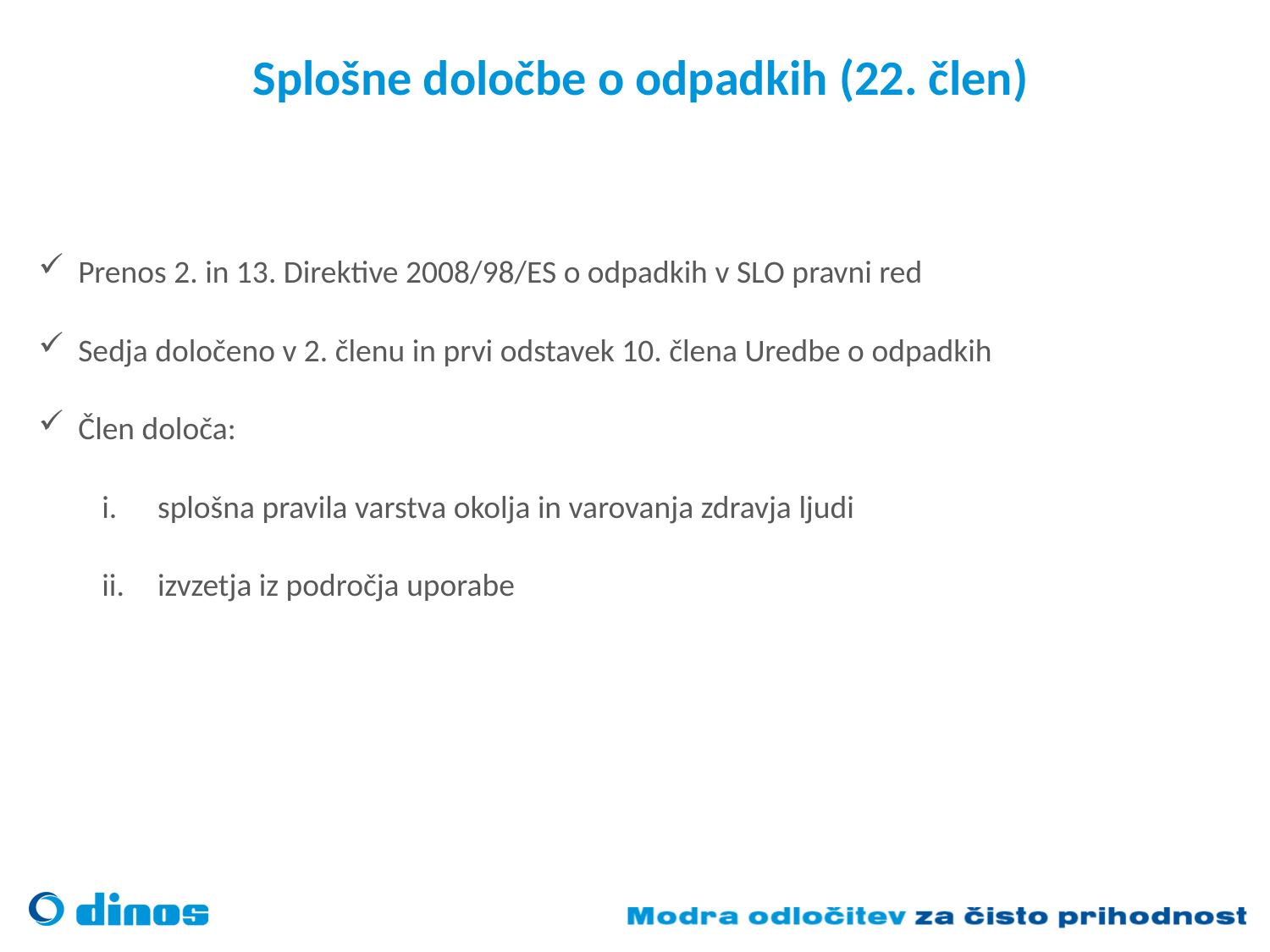

# Splošne določbe o odpadkih (22. člen)
Prenos 2. in 13. Direktive 2008/98/ES o odpadkih v SLO pravni red
Sedja določeno v 2. členu in prvi odstavek 10. člena Uredbe o odpadkih
Člen določa:
splošna pravila varstva okolja in varovanja zdravja ljudi
izvzetja iz področja uporabe